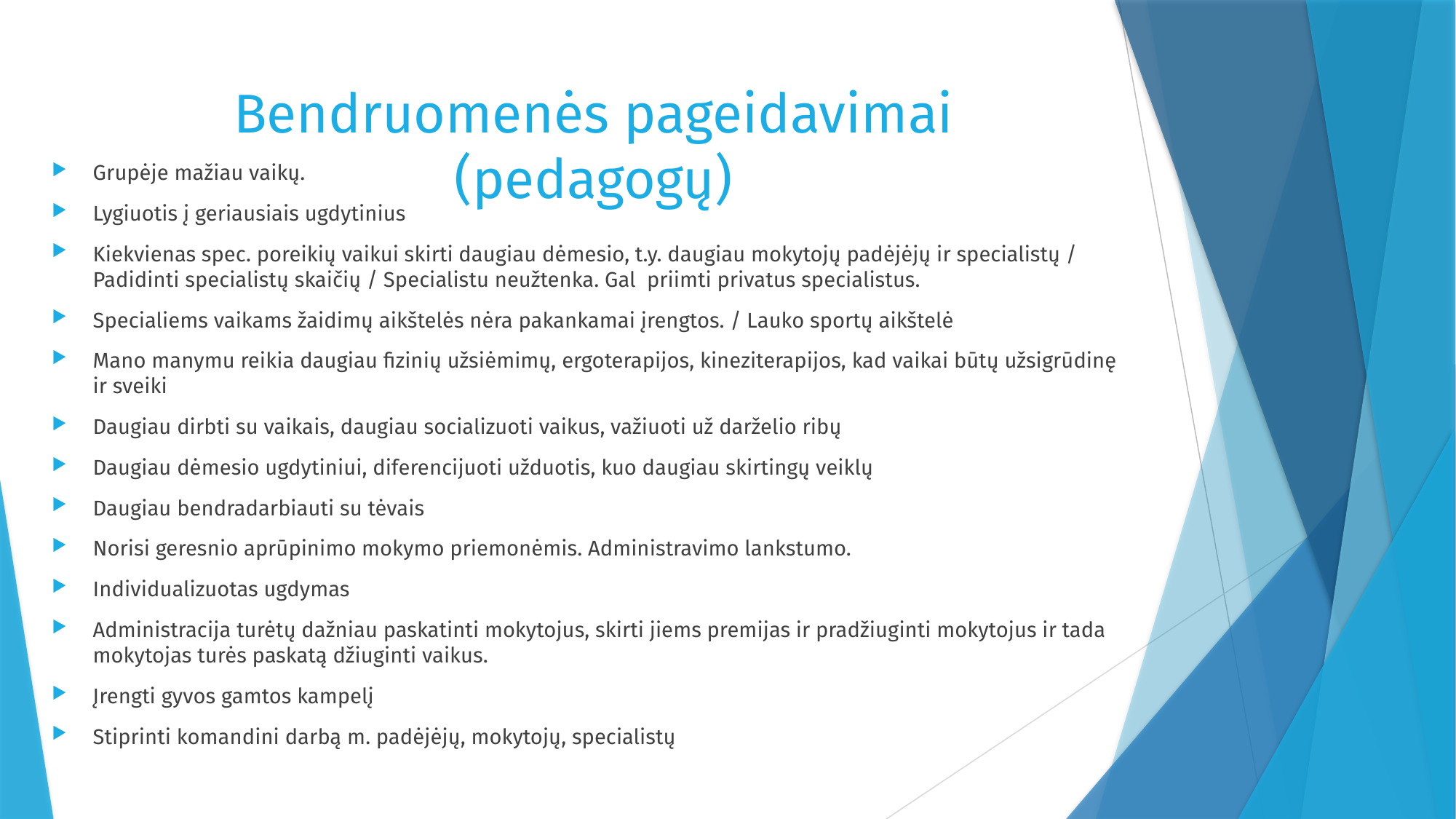

# Bendruomenės pageidavimai (pedagogų)
Grupėje mažiau vaikų.
Lygiuotis į geriausiais ugdytinius
Kiekvienas spec. poreikių vaikui skirti daugiau dėmesio, t.y. daugiau mokytojų padėjėjų ir specialistų / Padidinti specialistų skaičių / Specialistu neužtenka. Gal  priimti privatus specialistus.
Specialiems vaikams žaidimų aikštelės nėra pakankamai įrengtos. / Lauko sportų aikštelė
Mano manymu reikia daugiau fizinių užsiėmimų, ergoterapijos, kineziterapijos, kad vaikai būtų užsigrūdinę ir sveiki
Daugiau dirbti su vaikais, daugiau socializuoti vaikus, važiuoti už darželio ribų
Daugiau dėmesio ugdytiniui, diferencijuoti užduotis, kuo daugiau skirtingų veiklų
Daugiau bendradarbiauti su tėvais
Norisi geresnio aprūpinimo mokymo priemonėmis. Administravimo lankstumo.
Individualizuotas ugdymas
Administracija turėtų dažniau paskatinti mokytojus, skirti jiems premijas ir pradžiuginti mokytojus ir tada mokytojas turės paskatą džiuginti vaikus.
Įrengti gyvos gamtos kampelį
Stiprinti komandini darbą m. padėjėjų, mokytojų, specialistų